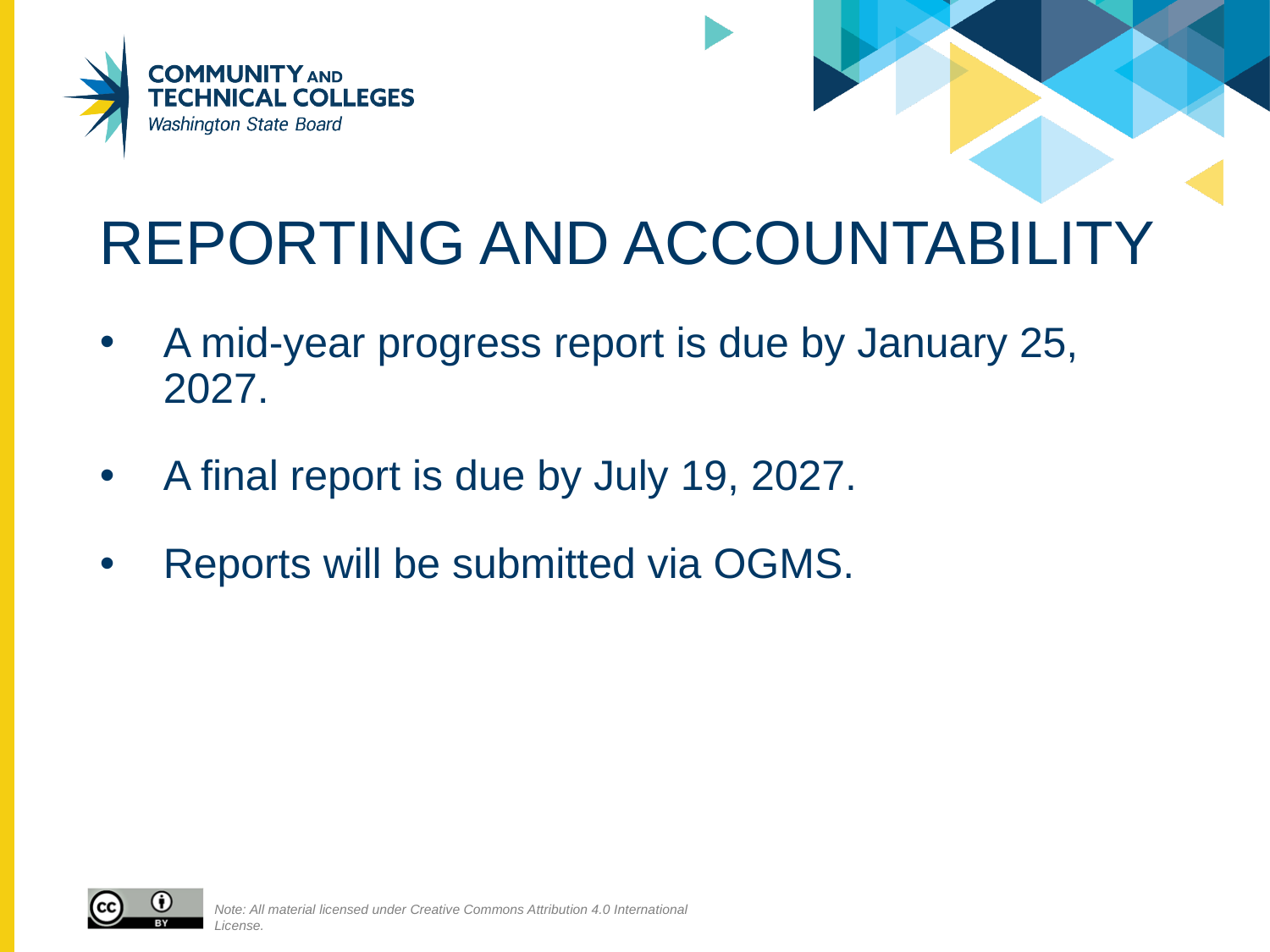

# Reporting and accountability
A mid-year progress report is due by January 25, 2027.
A final report is due by July 19, 2027.
Reports will be submitted via OGMS.